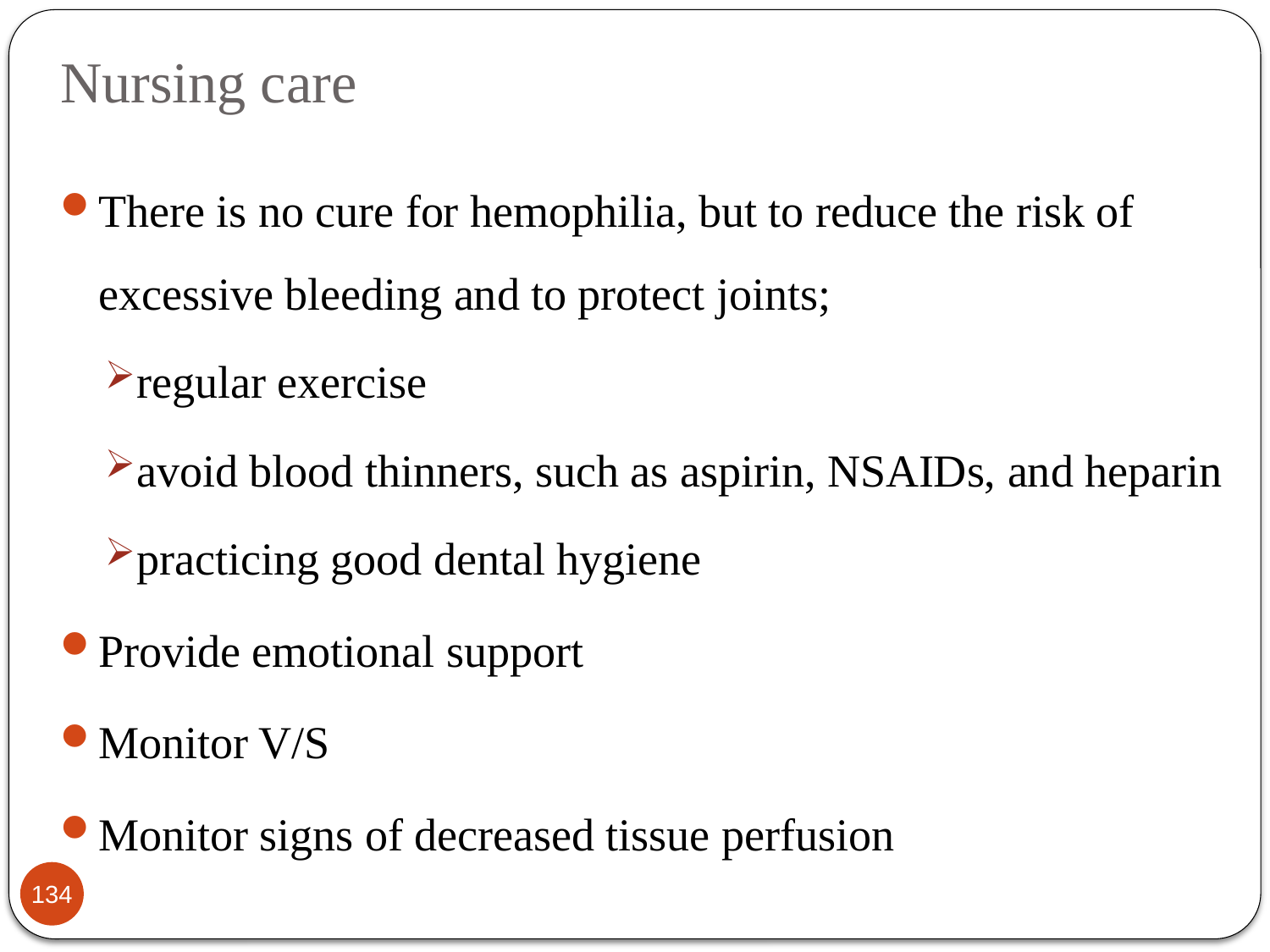

# Nursing care
There is no cure for hemophilia, but to reduce the risk of excessive bleeding and to protect joints;
regular exercise
avoid blood thinners, such as aspirin, NSAIDs, and heparin
practicing good dental hygiene
Provide emotional support
Monitor V/S
Monitor signs of decreased tissue perfusion

134